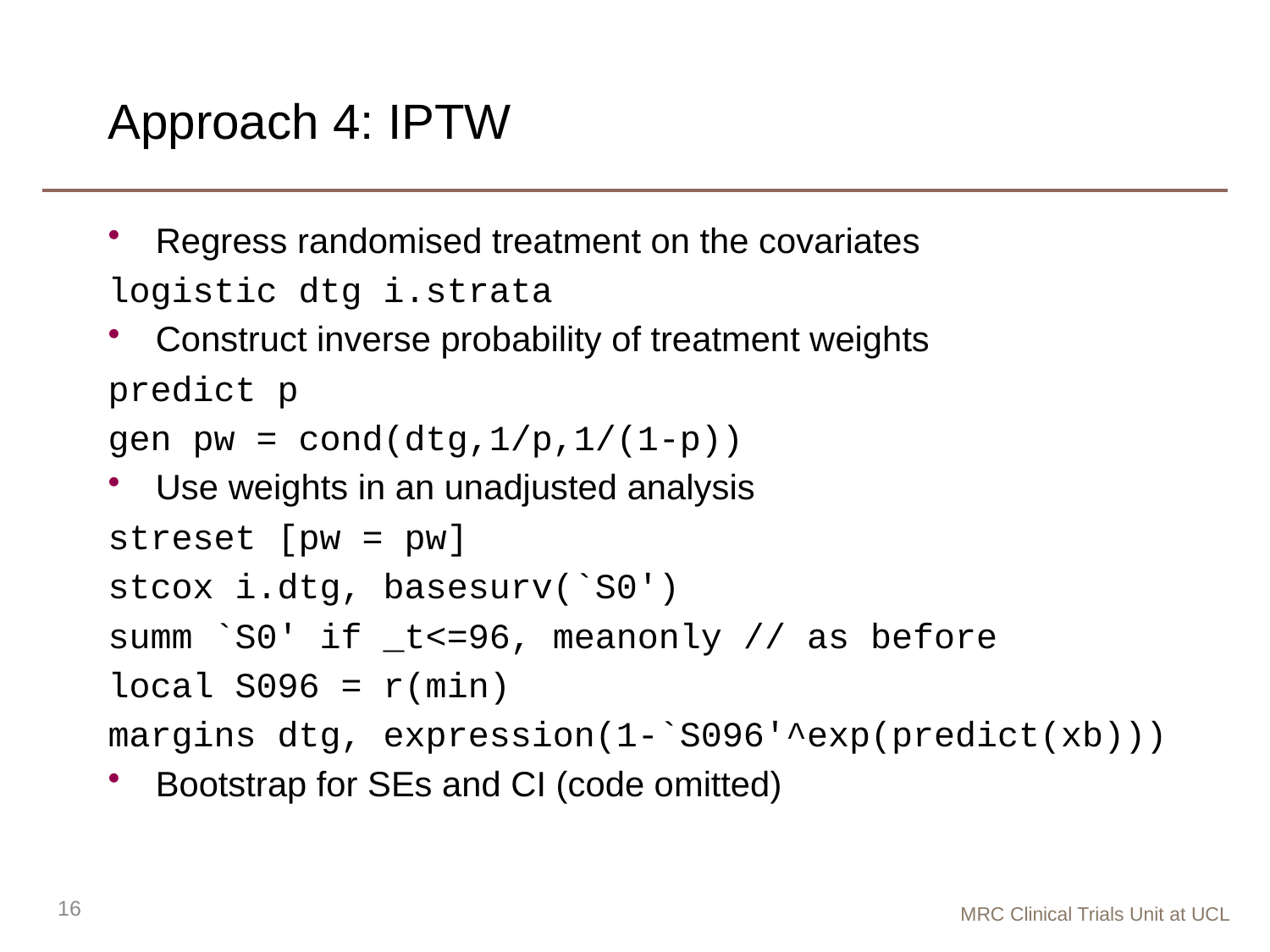

# Approach 4: IPTW
Regress randomised treatment on the covariates
logistic dtg i.strata
Construct inverse probability of treatment weights
predict p
gen pw = cond(dtg,1/p,1/(1-p))
Use weights in an unadjusted analysis
streset [pw = pw]
stcox i.dtg, basesurv(`S0')
summ `S0' if _t<=96, meanonly // as before
local S096 = r(min)
margins dtg, expression(1-`S096'^exp(predict(xb)))
Bootstrap for SEs and CI (code omitted)

16